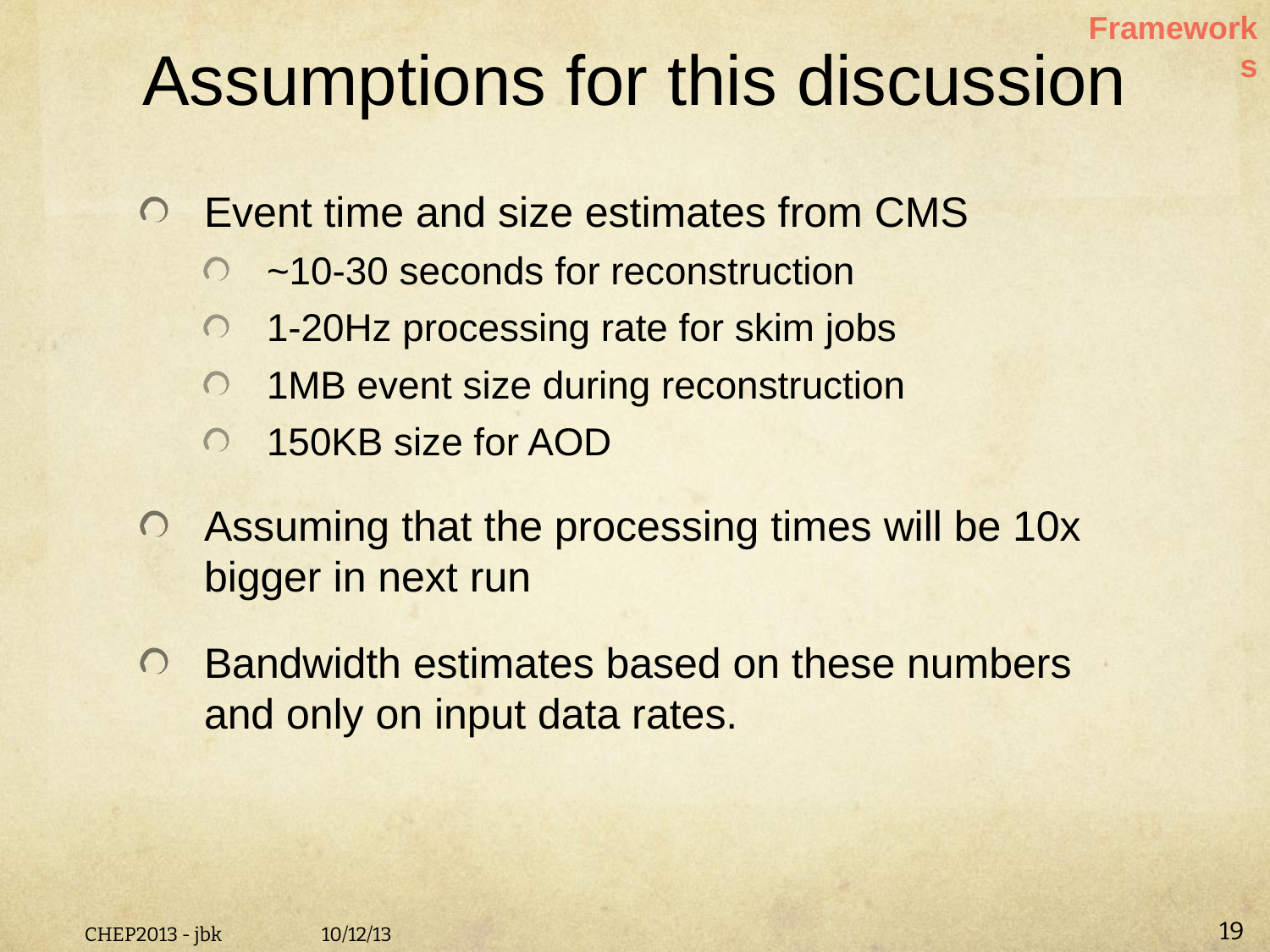

Frameworks
# Assumptions for this discussion
Event time and size estimates from CMS
~10-30 seconds for reconstruction
1-20Hz processing rate for skim jobs
1MB event size during reconstruction
150KB size for AOD
Assuming that the processing times will be 10x bigger in next run
Bandwidth estimates based on these numbers and only on input data rates.
CHEP2013 - jbk
10/12/13